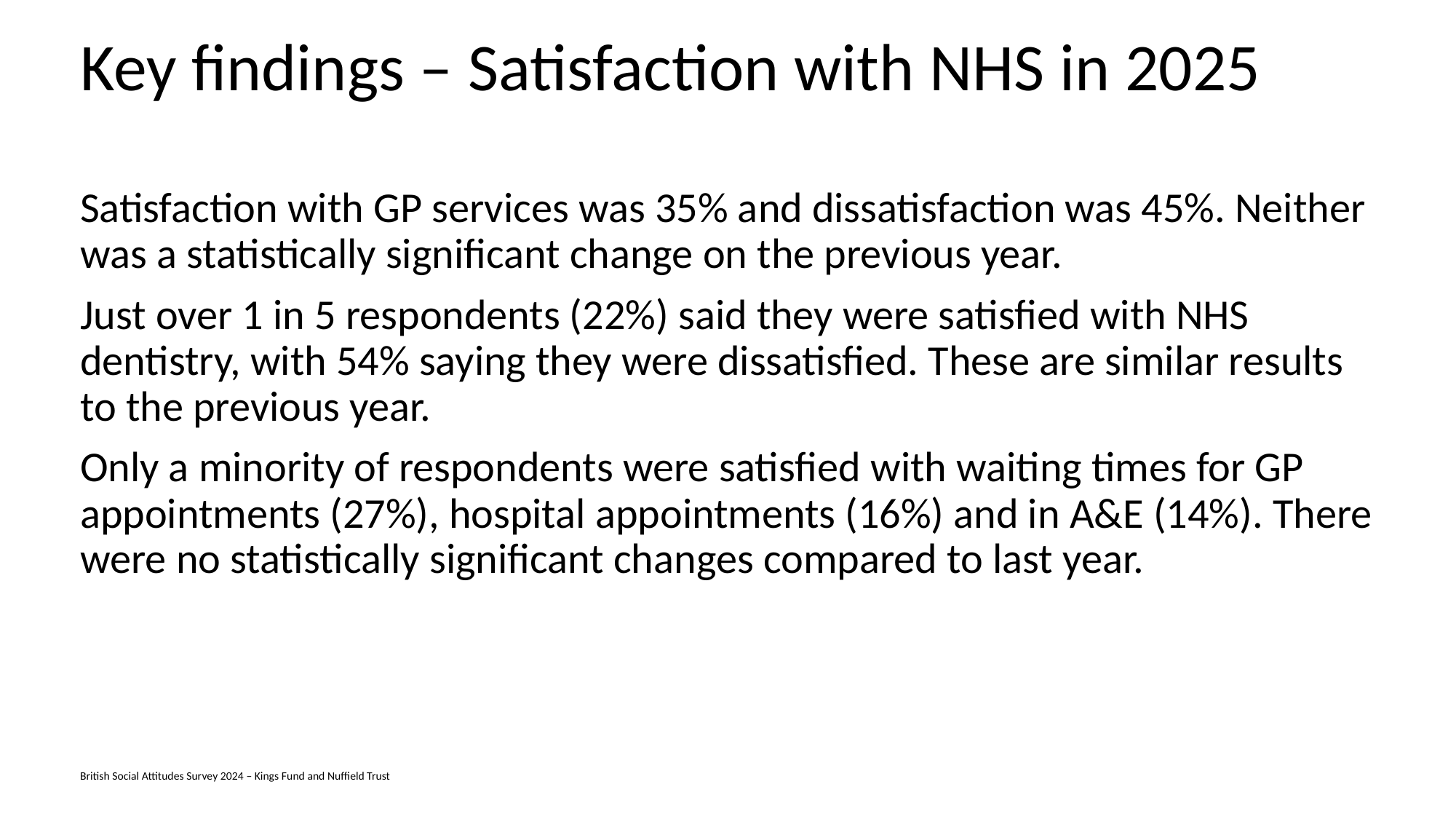

# Key findings – Satisfaction with NHS in 2025
Satisfaction with GP services was 35% and dissatisfaction was 45%. Neither was a statistically significant change on the previous year.
Just over 1 in 5 respondents (22%) said they were satisfied with NHS dentistry, with 54% saying they were dissatisfied. These are similar results to the previous year.
Only a minority of respondents were satisfied with waiting times for GP appointments (27%), hospital appointments (16%) and in A&E (14%). There were no statistically significant changes compared to last year.
British Social Attitudes Survey 2024 – Kings Fund and Nuffield Trust